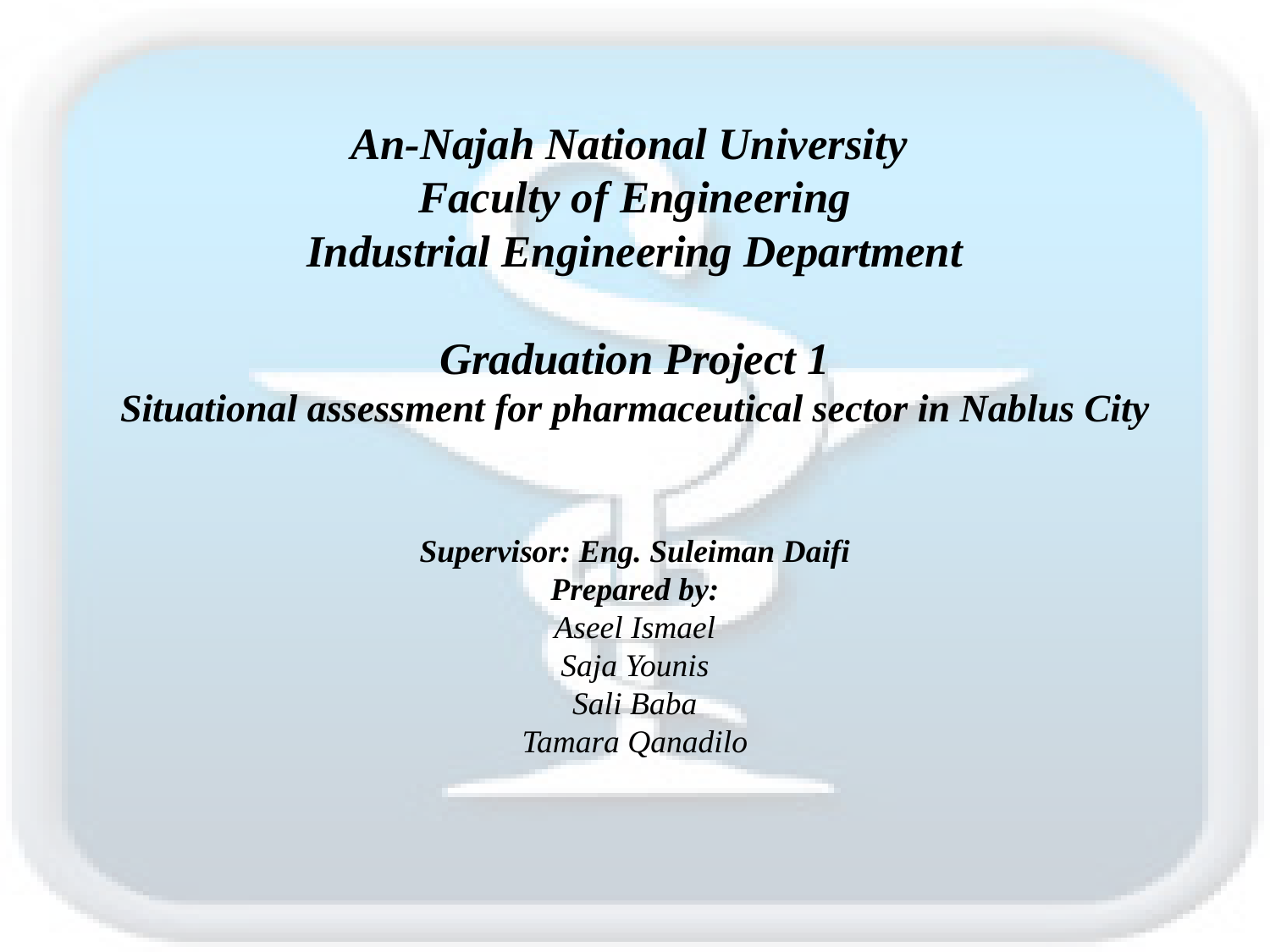

# An-Najah National University Faculty of Engineering Industrial Engineering Department Graduation Project 1 Situational assessment for pharmaceutical sector in Nablus City Supervisor: Eng. Suleiman Daifi Prepared by: Aseel Ismael Saja Younis Sali Baba Tamara Qanadilo